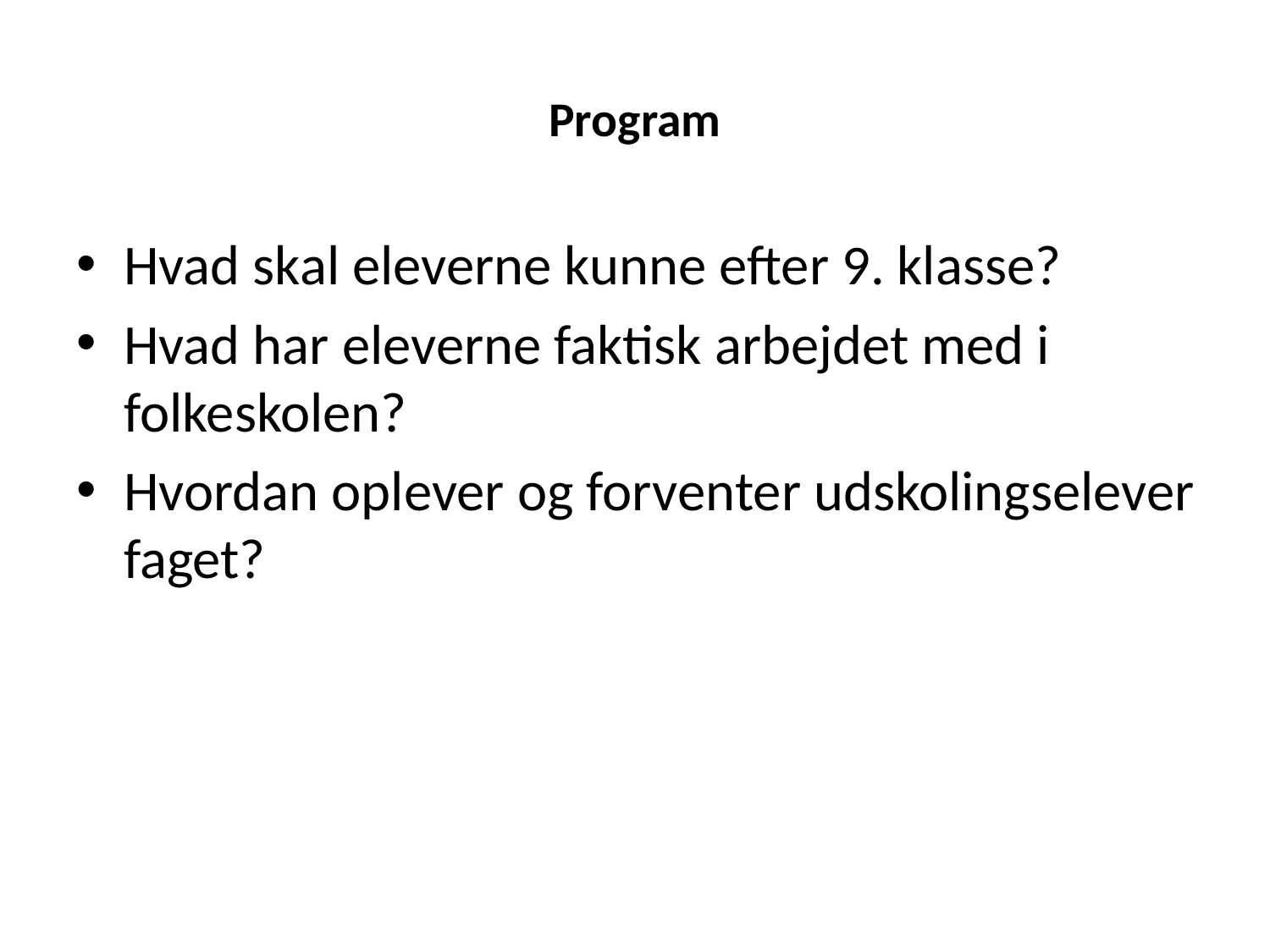

# Program
Hvad skal eleverne kunne efter 9. klasse?
Hvad har eleverne faktisk arbejdet med i folkeskolen?
Hvordan oplever og forventer udskolingselever faget?